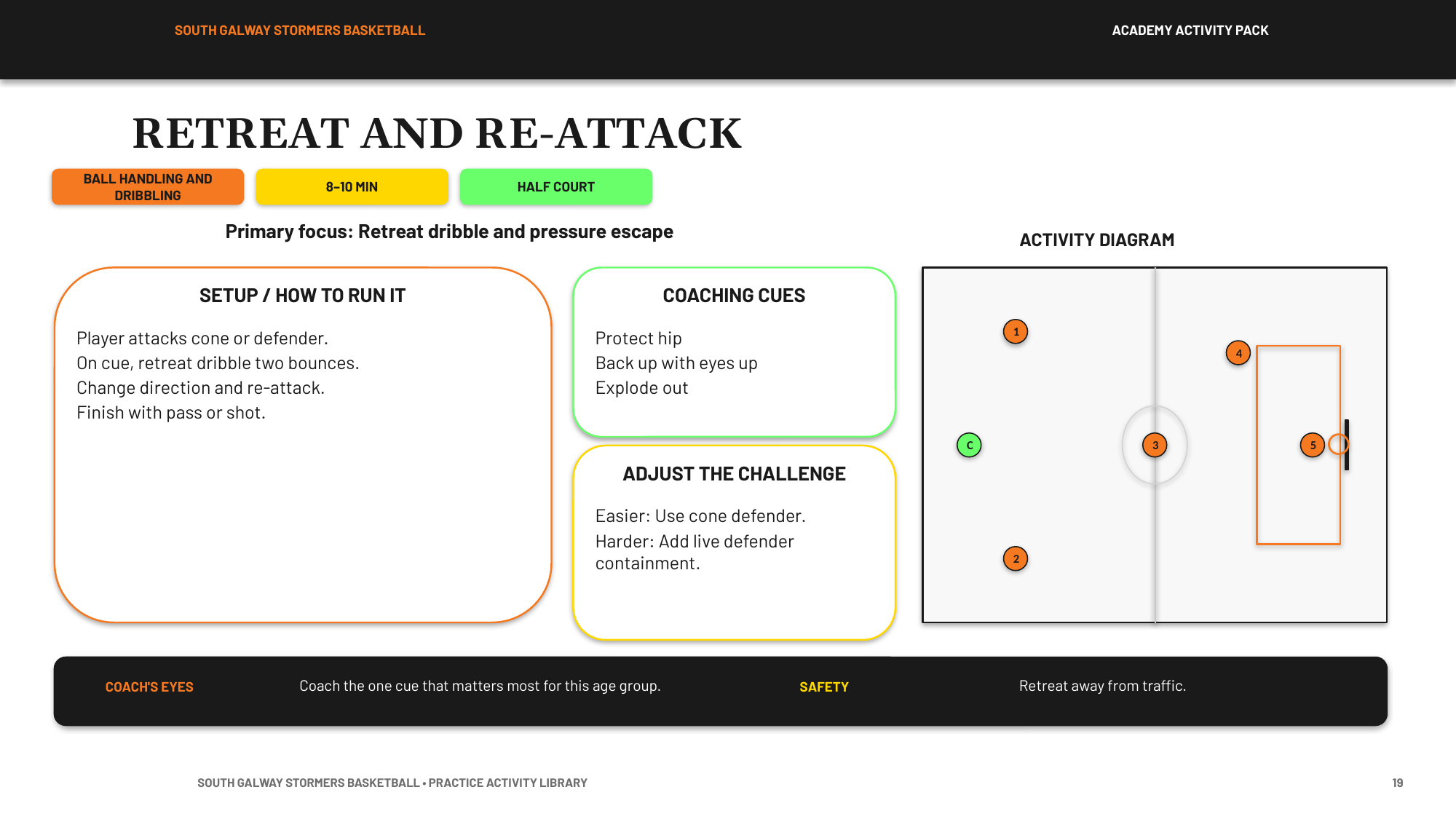

SOUTH GALWAY STORMERS BASKETBALL
ACADEMY ACTIVITY PACK
RETREAT AND RE-ATTACK
BALL HANDLING AND DRIBBLING
8–10 MIN
HALF COURT
Primary focus: Retreat dribble and pressure escape
ACTIVITY DIAGRAM

SETUP / HOW TO RUN IT
COACHING CUES
1
Player attacks cone or defender.
On cue, retreat dribble two bounces.
Change direction and re-attack.
Finish with pass or shot.
Protect hip
Back up with eyes up
Explode out
4

C
3
5

ADJUST THE CHALLENGE
Easier: Use cone defender.
Harder: Add live defender containment.
2

Coach the one cue that matters most for this age group.
Retreat away from traffic.
COACH'S EYES
SAFETY
SOUTH GALWAY STORMERS BASKETBALL • PRACTICE ACTIVITY LIBRARY
19